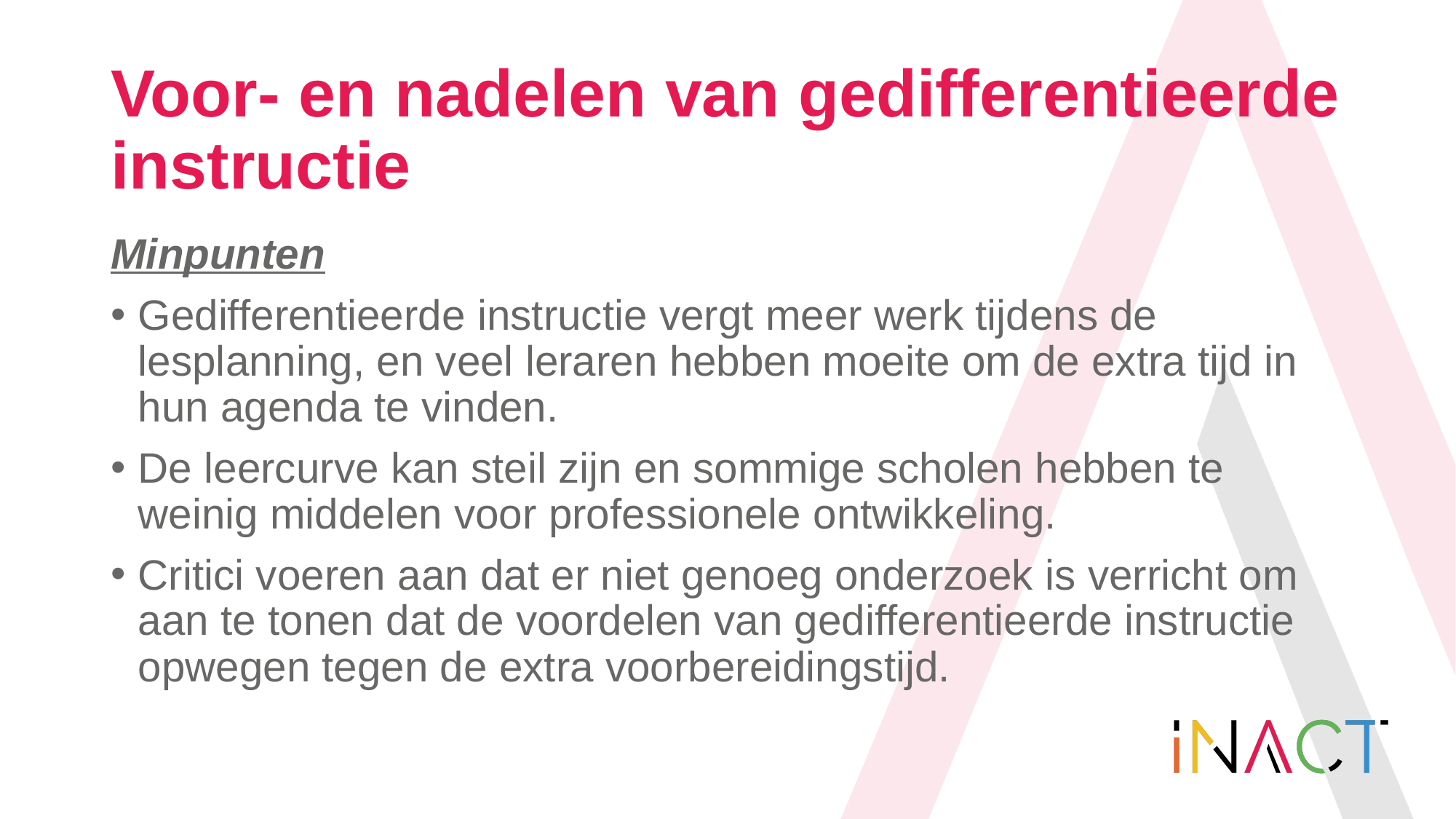

# Voor- en nadelen van gedifferentieerde instructie
Minpunten
Gedifferentieerde instructie vergt meer werk tijdens de lesplanning, en veel leraren hebben moeite om de extra tijd in hun agenda te vinden.
De leercurve kan steil zijn en sommige scholen hebben te weinig middelen voor professionele ontwikkeling.
Critici voeren aan dat er niet genoeg onderzoek is verricht om aan te tonen dat de voordelen van gedifferentieerde instructie opwegen tegen de extra voorbereidingstijd.